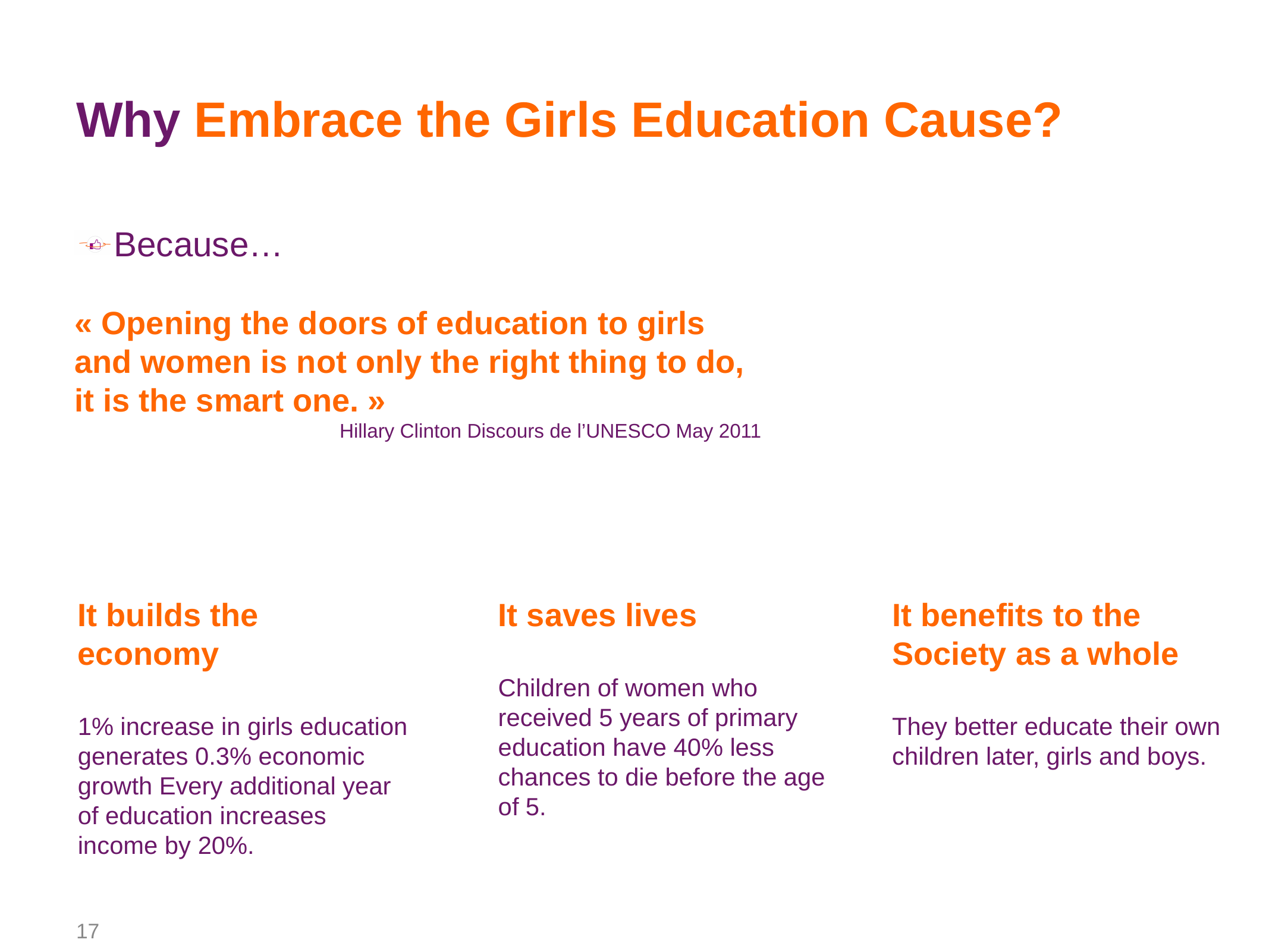

# Why Embrace the Girls Education Cause?
Because…

« Opening the doors of education to girls and women is not only the right thing to do, it is the smart one. »
Hillary Clinton Discours de l’UNESCO May 2011

It builds the economy
1% increase in girls education generates 0.3% economic growth Every additional year
of education increases income by 20%.

It saves lives

Children of women who received 5 years of primary education have 40% less chances to die before the age
of 5.
It benefits to the
Society as a whole

They better educate their own children later, girls and boys.
17